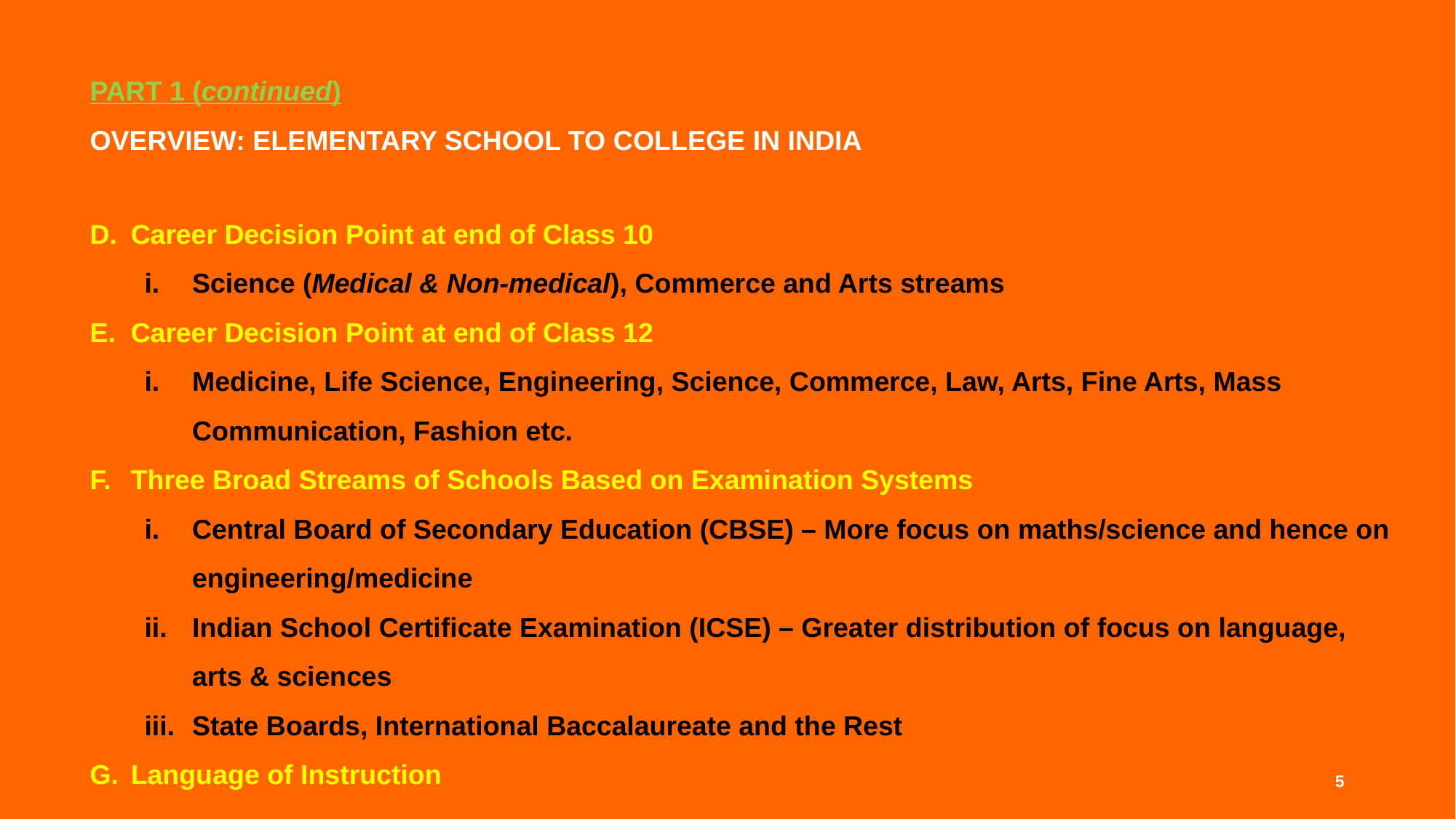

PART 1 (continued)
OVERVIEW: ELEMENTARY SCHOOL TO COLLEGE IN INDIA

Career Decision Point at end of Class 10
Science (Medical & Non-medical), Commerce and Arts streams
Career Decision Point at end of Class 12
Medicine, Life Science, Engineering, Science, Commerce, Law, Arts, Fine Arts, Mass Communication, Fashion etc.
Three Broad Streams of Schools Based on Examination Systems
Central Board of Secondary Education (CBSE) – More focus on maths/science and hence on engineering/medicine
Indian School Certificate Examination (ICSE) – Greater distribution of focus on language, arts & sciences
State Boards, International Baccalaureate and the Rest
Language of Instruction

5